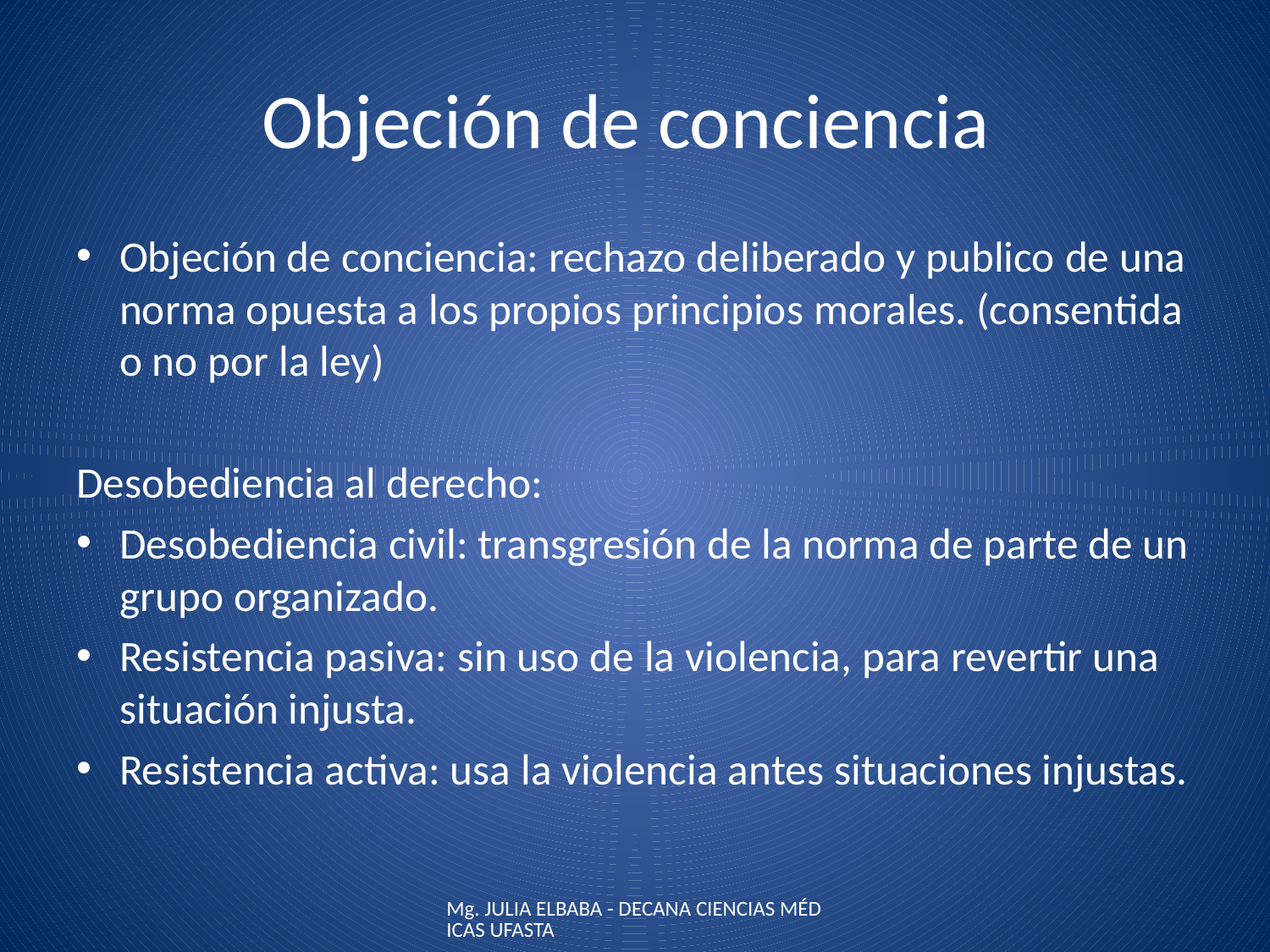

# Objeción de conciencia
Objeción de conciencia: rechazo deliberado y publico de una norma opuesta a los propios principios morales. (consentida o no por la ley)

Desobediencia al derecho:
Desobediencia civil: transgresión de la norma de parte de un grupo organizado.
Resistencia pasiva: sin uso de la violencia, para revertir una situación injusta.
Resistencia activa: usa la violencia antes situaciones injustas.

Mg. JULIA ELBABA - DECANA CIENCIAS MÉDICAS UFASTA